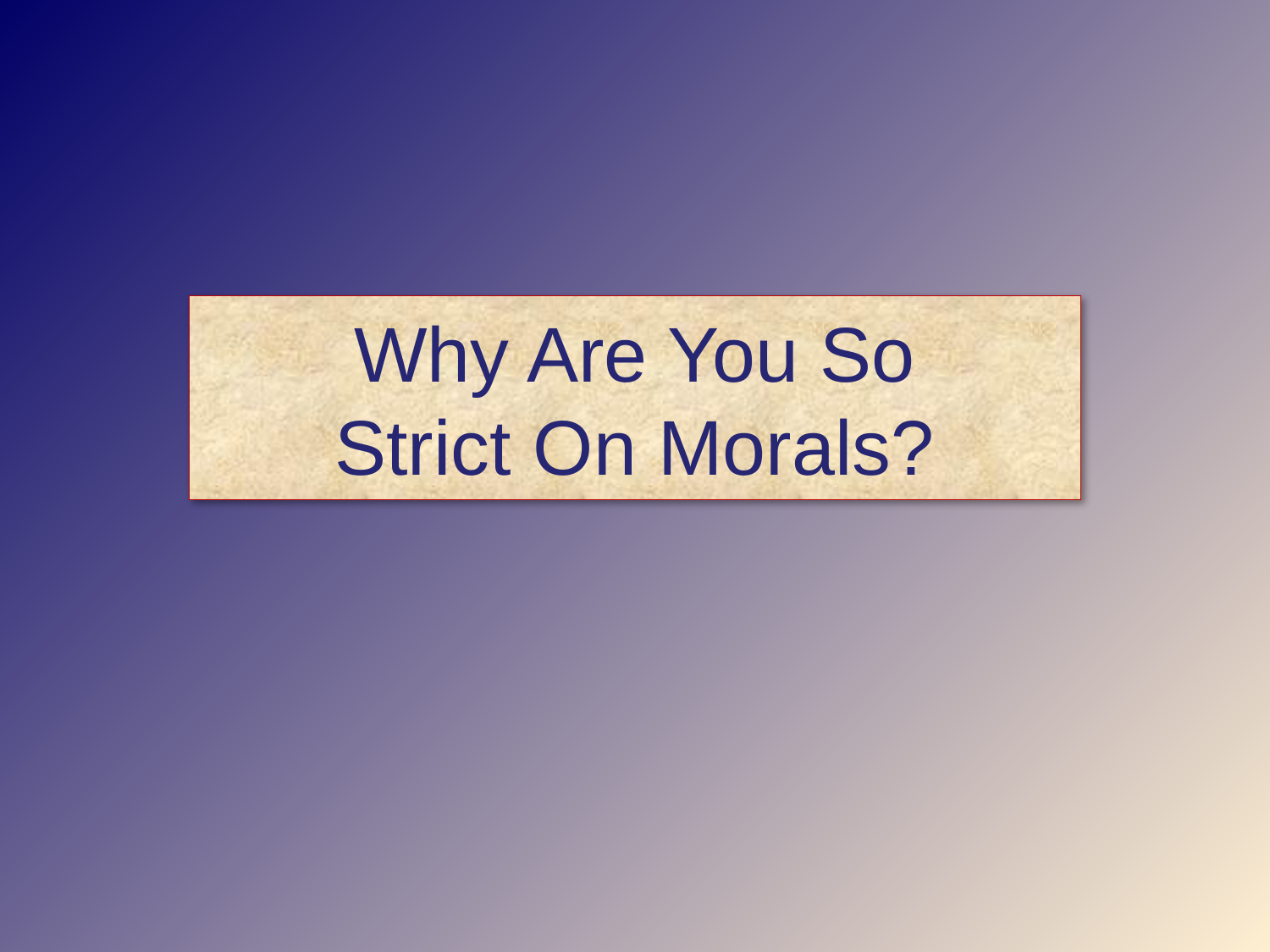

# Why Are You So Strict On Morals?